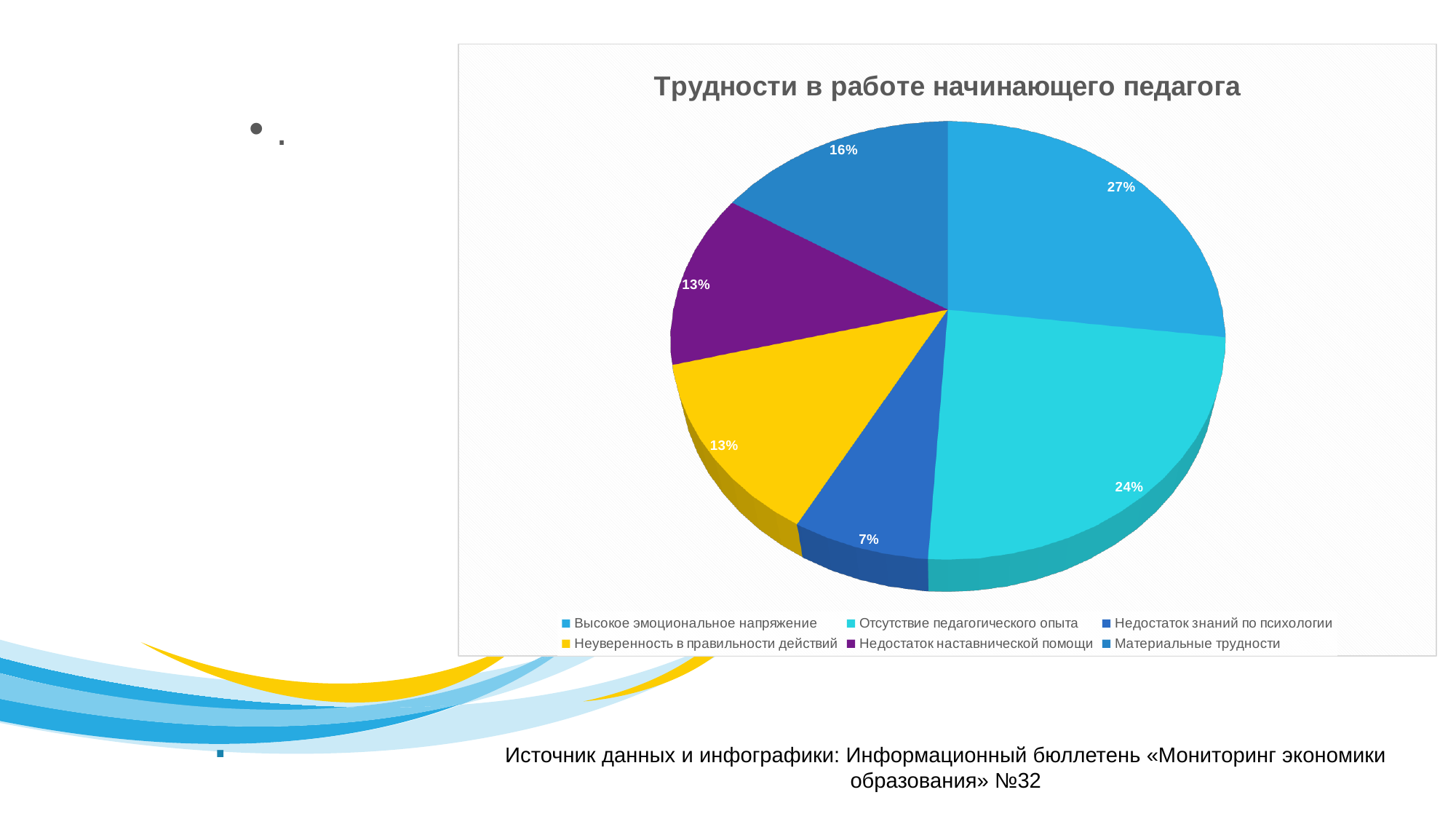

[unsupported chart]

.
# .
Источник данных и инфографики: Информационный бюллетень «Мониторинг экономики образования» №32